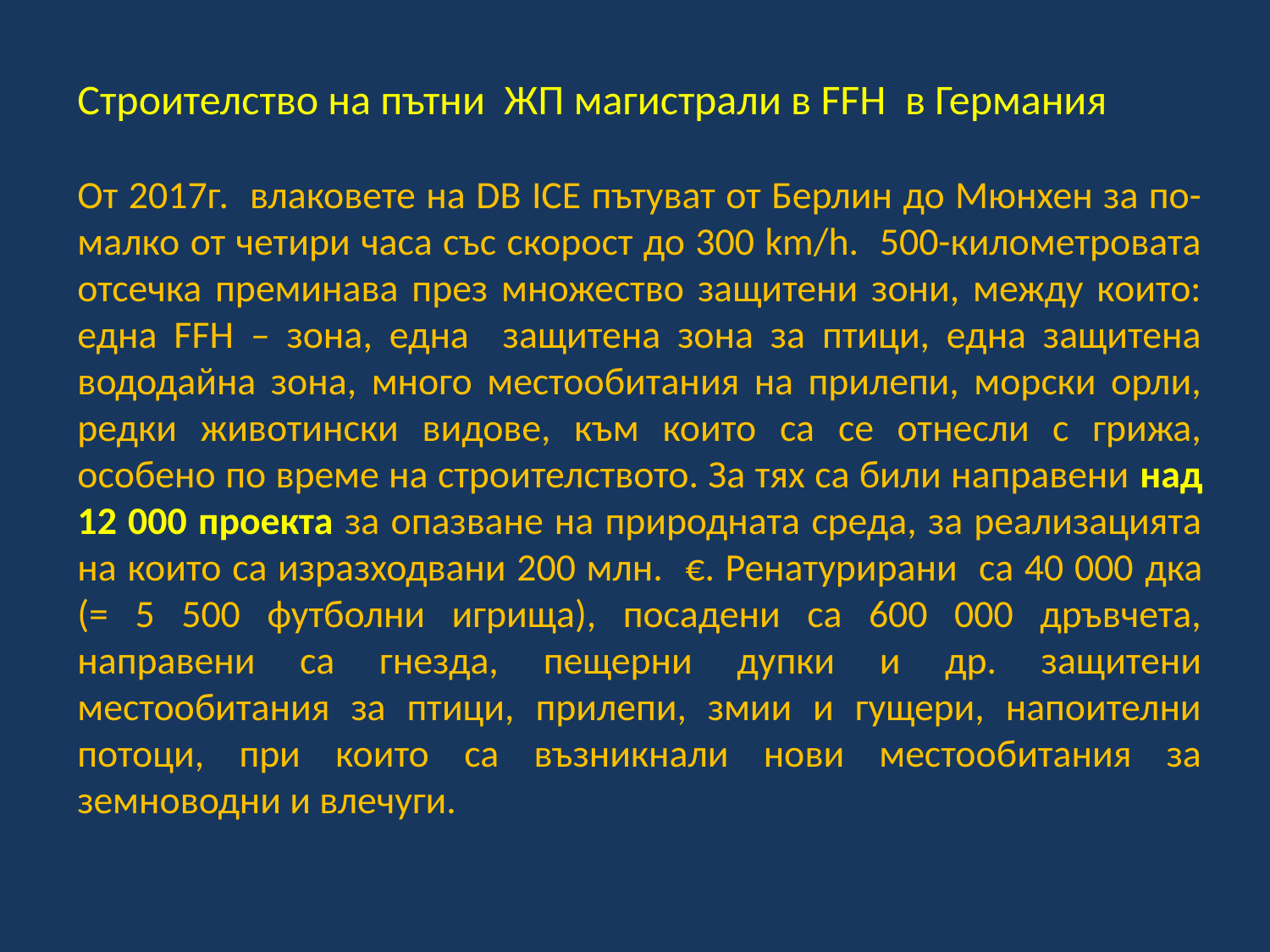

Строителство на пътни  ЖП магистрали в FFH  в Германия

От 2017г.  влаковете на DB ICE пътуват от Берлин до Мюнхен за по-малко от четири часа със скорост до 300 km/h.  500-километровата отсечка преминава през множество защитени зони, между които: една FFH – зона, една  защитена зона за птици, една защитена вододайна зона, много местообитания на прилепи, морски орли, редки животински видове, към които са се отнесли с грижа, особено по време на строителството. За тях са били направени над 12 000 проекта за опазване на природната среда, за реализацията на които са изразходвани 200 млн.  €. Ренатурирани  са 40 000 дка (= 5 500 футболни игрища), посадени са 600 000 дръвчета, направени са гнезда, пещерни дупки и др. защитени местообитания за птици, прилепи, змии и гущери, напоителни потоци, при които са възникнали нови местообитания за земноводни и влечуги.